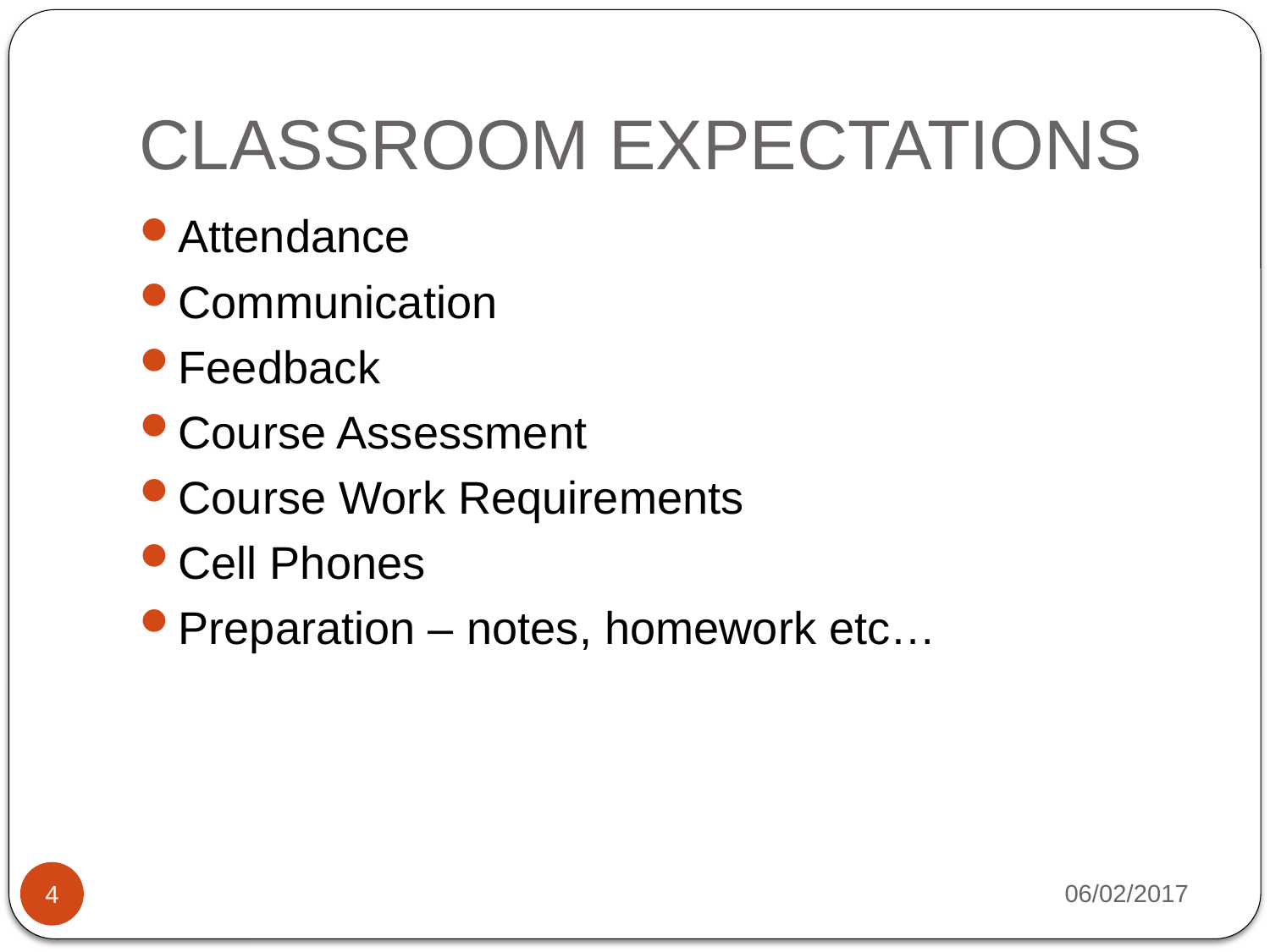

# CLASSROOM EXPECTATIONS
Attendance
Communication
Feedback
Course Assessment
Course Work Requirements
Cell Phones
Preparation – notes, homework etc…
06/02/2017
4